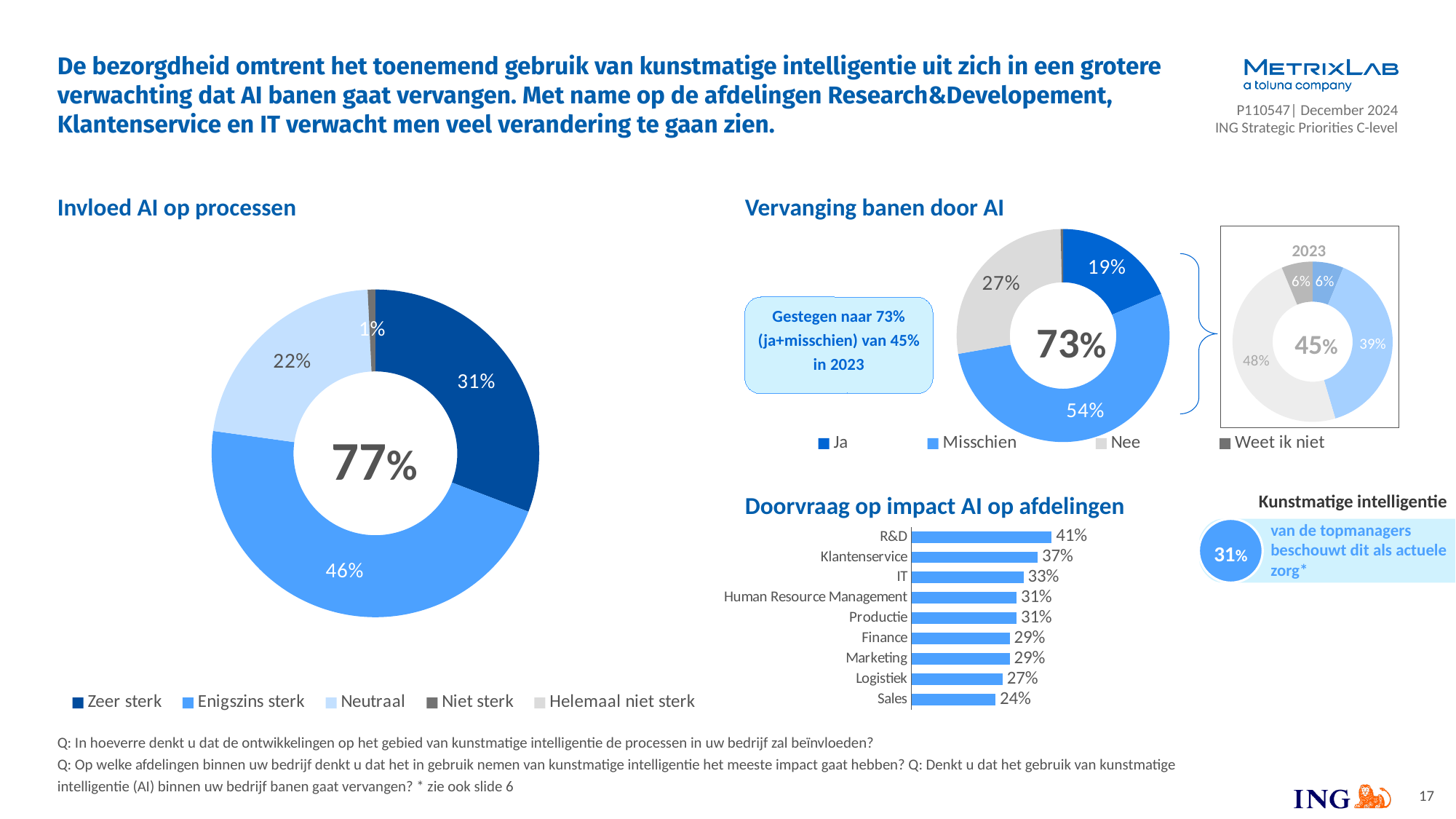

# De bezorgdheid omtrent het toenemend gebruik van kunstmatige intelligentie uit zich in een grotere verwachting dat AI banen gaat vervangen. Met name op de afdelingen Research&Developement, Klantenservice en IT verwacht men veel verandering te gaan zien.
Invloed AI op processen
Vervanging banen door AI

### Chart

| Category | Q21020 |
|---|---|
| Zeer sterk | 0.30798479087452474 |
| Enigszins sterk | 0.4638783269961977 |
| Neutraal | 0.22053231939163498 |
| Niet sterk | 0.007604562737642585 |
| Helemaal niet sterk | 0.0 |

### Chart

| Category | Q21022 |
|---|---|
| Ja | 0.18631178707224336 |
| Misschien | 0.5361216730038023 |
| Nee | 0.2737642585551331 |
| Weet ik niet | 0.0038022813688212923 |
73%
45%
2023

### Chart

| Category | Statement1 |
|---|---|
| Ja | 0.06280193236714976 |
| Misschien | 0.391304347826087 |
| Nee | 0.48309178743961356 |
| Weet ik niet | 0.06280193236714976 |
Gestegen naar 73% (ja+misschien) van 45% in 2023

77%
Doorvraag op impact AI op afdelingen
Kunstmatige intelligentie
31%

van de topmanagers beschouwt dit als actuele zorg*

### Chart

| Category | Column1 |
|---|---|
| R&D | 0.40816326530612246 |
| Klantenservice | 0.3673469387755102 |
| IT | 0.326530612244898 |
| Human Resource Management | 0.30612244897959184 |
| Productie | 0.30612244897959184 |
| Finance | 0.2857142857142857 |
| Marketing | 0.2857142857142857 |
| Logistiek | 0.2653061224489796 |
| Sales | 0.24489795918367346 |
Q: In hoeverre denkt u dat de ontwikkelingen op het gebied van kunstmatige intelligentie de processen in uw bedrijf zal beïnvloeden?
Q: Op welke afdelingen binnen uw bedrijf denkt u dat het in gebruik nemen van kunstmatige intelligentie het meeste impact gaat hebben? Q: Denkt u dat het gebruik van kunstmatige intelligentie (AI) binnen uw bedrijf banen gaat vervangen? * zie ook slide 6
17